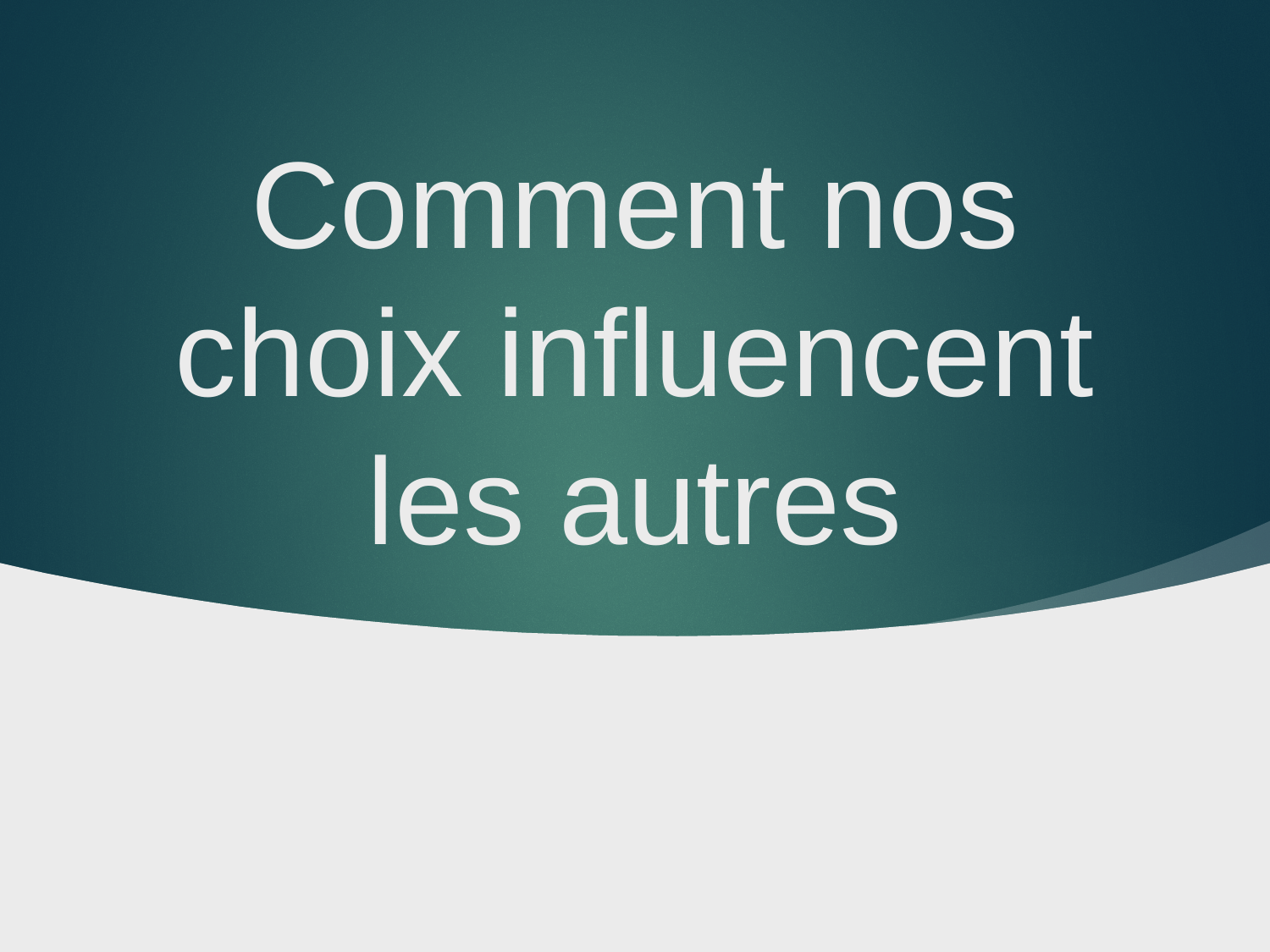

# Comment nos choix influencent les autres